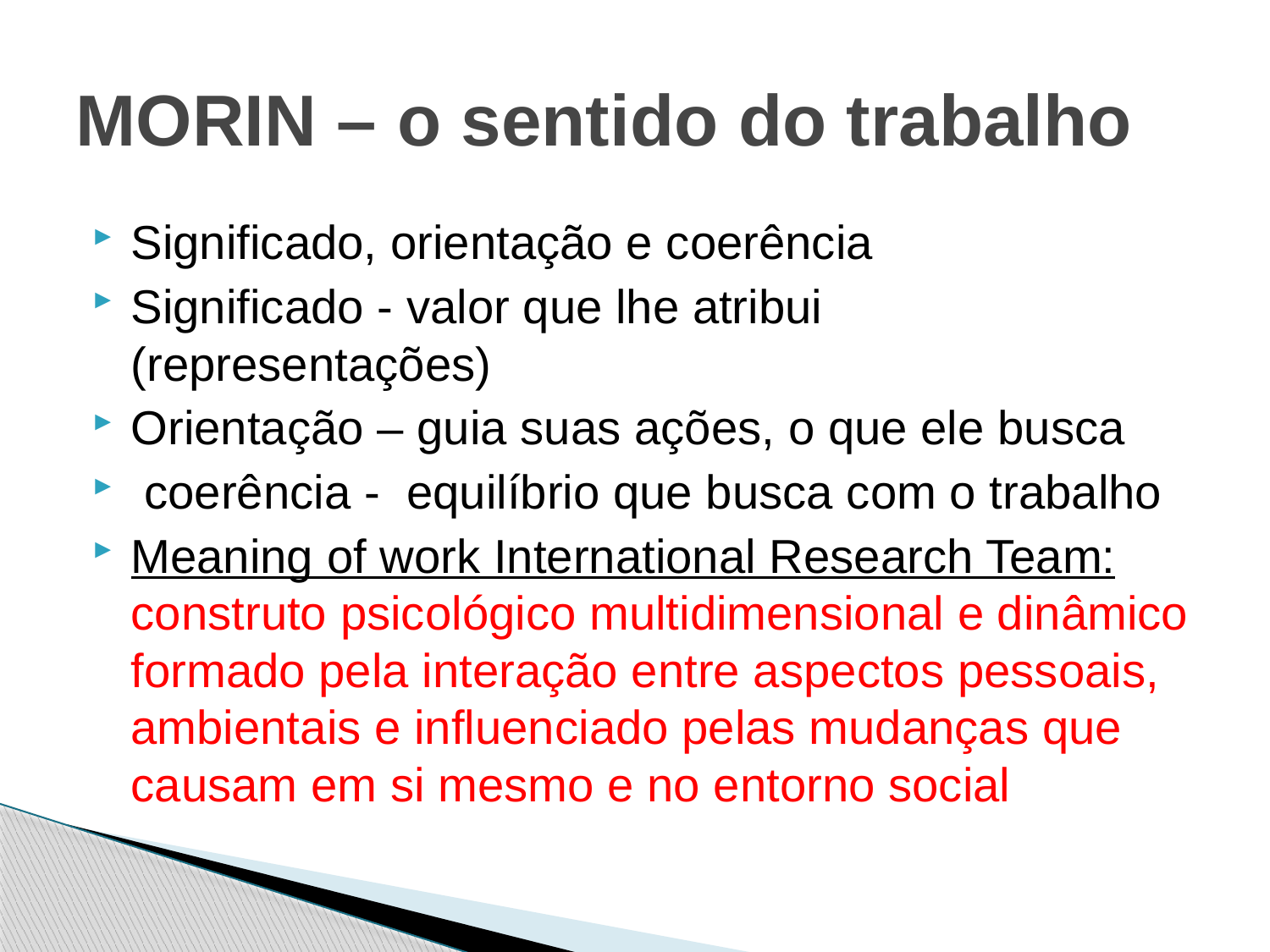

# MORIN – o sentido do trabalho
Significado, orientação e coerência
Significado - valor que lhe atribui (representações)
Orientação – guia suas ações, o que ele busca
 coerência -  equilíbrio que busca com o trabalho
Meaning of work International Research Team: construto psicológico multidimensional e dinâmico formado pela interação entre aspectos pessoais, ambientais e influenciado pelas mudanças que causam em si mesmo e no entorno social